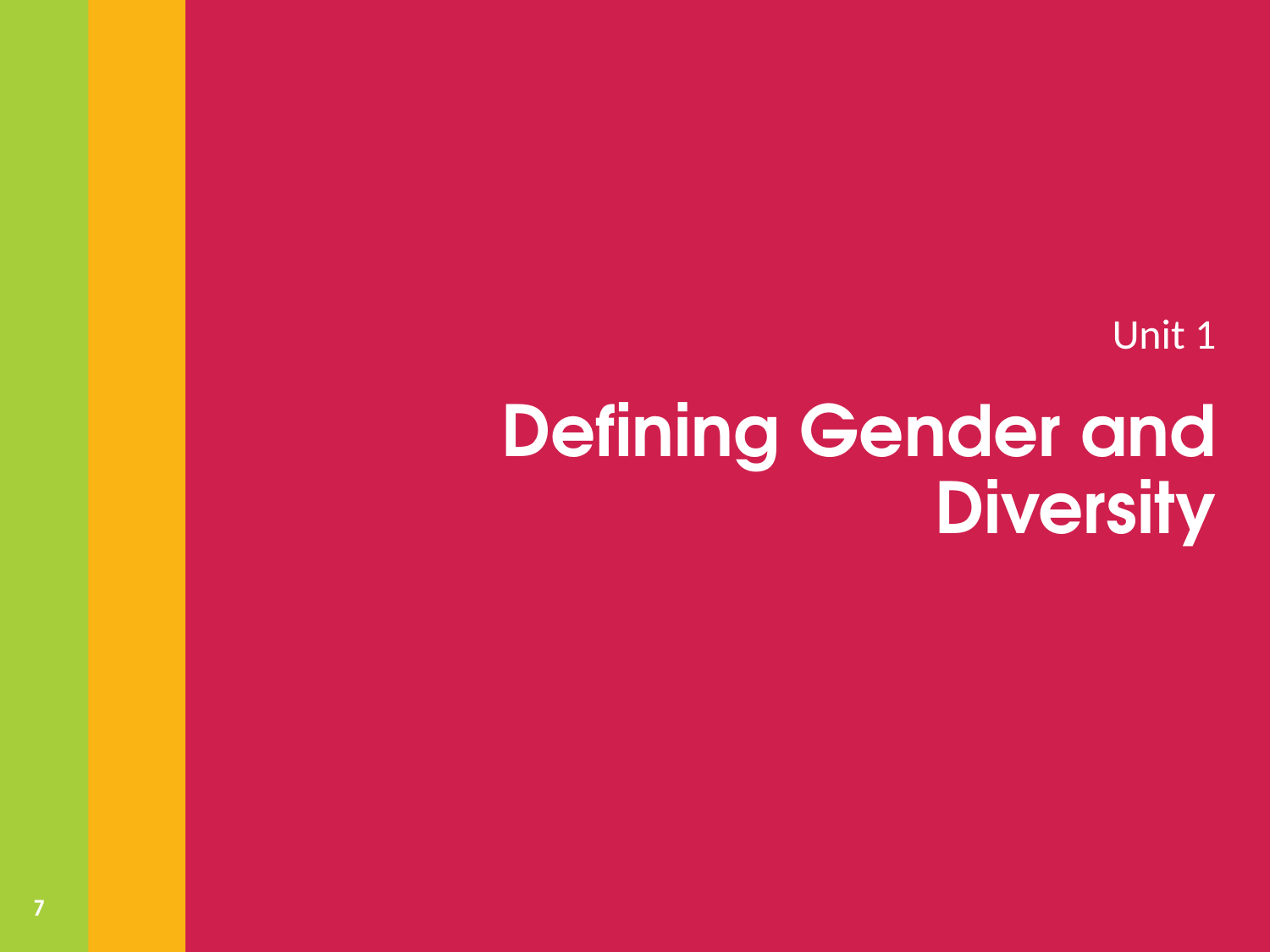

Unit 1

# Defining Gender and Diversity
7